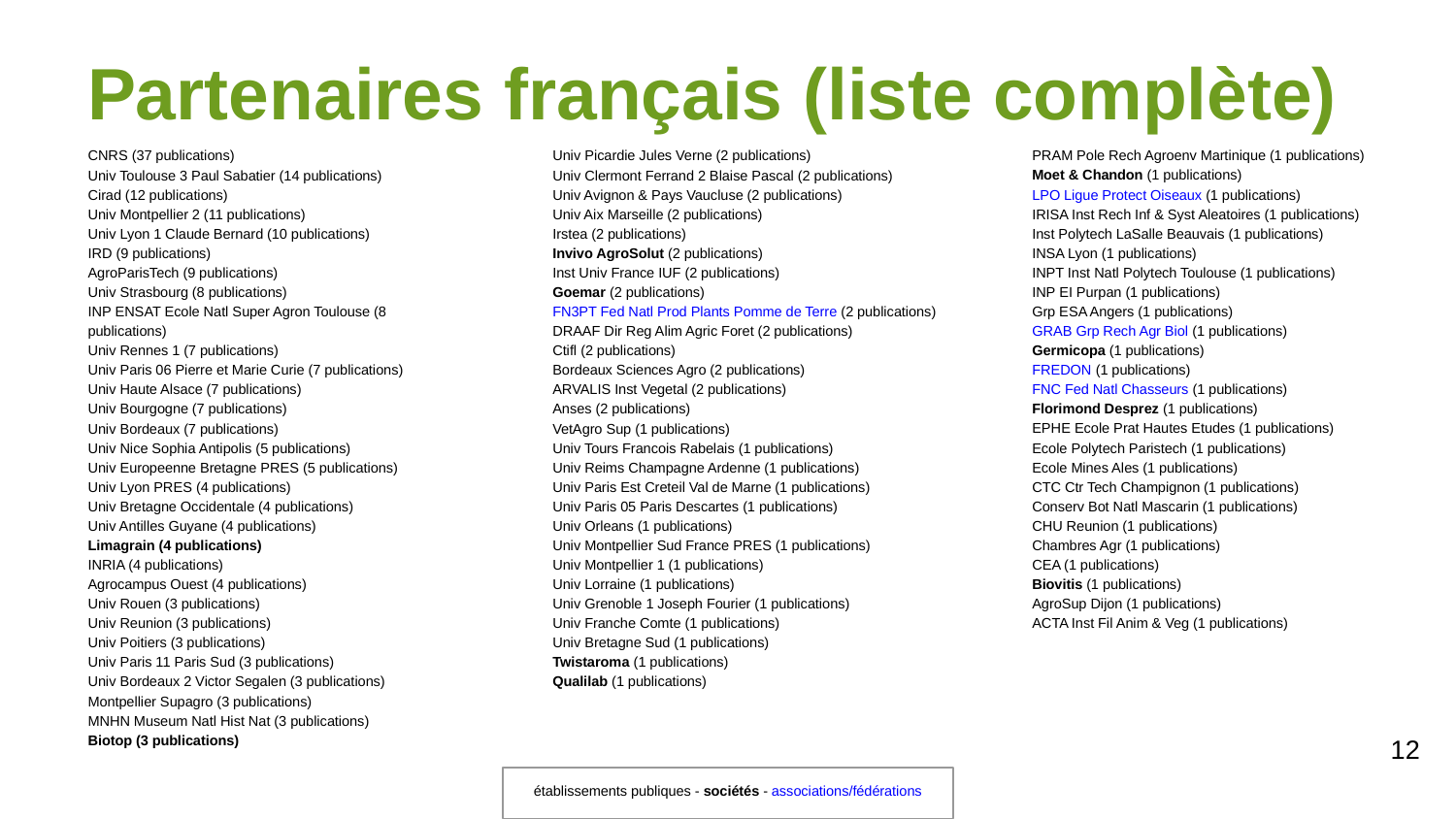

# Partenaires français (liste complète)
CNRS (37 publications)
Univ Toulouse 3 Paul Sabatier (14 publications)
Cirad (12 publications)
Univ Montpellier 2 (11 publications)
Univ Lyon 1 Claude Bernard (10 publications)
IRD (9 publications)
AgroParisTech (9 publications)
Univ Strasbourg (8 publications)
INP ENSAT Ecole Natl Super Agron Toulouse (8 publications)
Univ Rennes 1 (7 publications)
Univ Paris 06 Pierre et Marie Curie (7 publications)
Univ Haute Alsace (7 publications)
Univ Bourgogne (7 publications)
Univ Bordeaux (7 publications)
Univ Nice Sophia Antipolis (5 publications)
Univ Europeenne Bretagne PRES (5 publications)
Univ Lyon PRES (4 publications)
Univ Bretagne Occidentale (4 publications)
Univ Antilles Guyane (4 publications)
Limagrain (4 publications)
INRIA (4 publications)
Agrocampus Ouest (4 publications)
Univ Rouen (3 publications)
Univ Reunion (3 publications)
Univ Poitiers (3 publications)
Univ Paris 11 Paris Sud (3 publications)
Univ Bordeaux 2 Victor Segalen (3 publications)
Montpellier Supagro (3 publications)
MNHN Museum Natl Hist Nat (3 publications)
Biotop (3 publications)

Univ Picardie Jules Verne (2 publications)
Univ Clermont Ferrand 2 Blaise Pascal (2 publications)
Univ Avignon & Pays Vaucluse (2 publications)
Univ Aix Marseille (2 publications)
Irstea (2 publications)
Invivo AgroSolut (2 publications)
Inst Univ France IUF (2 publications)
Goemar (2 publications)
FN3PT Fed Natl Prod Plants Pomme de Terre (2 publications)
DRAAF Dir Reg Alim Agric Foret (2 publications)
Ctifl (2 publications)
Bordeaux Sciences Agro (2 publications)
ARVALIS Inst Vegetal (2 publications)
Anses (2 publications)
VetAgro Sup (1 publications)
Univ Tours Francois Rabelais (1 publications)
Univ Reims Champagne Ardenne (1 publications)
Univ Paris Est Creteil Val de Marne (1 publications)
Univ Paris 05 Paris Descartes (1 publications)
Univ Orleans (1 publications)
Univ Montpellier Sud France PRES (1 publications)
Univ Montpellier 1 (1 publications)
Univ Lorraine (1 publications)
Univ Grenoble 1 Joseph Fourier (1 publications)
Univ Franche Comte (1 publications)
Univ Bretagne Sud (1 publications)
Twistaroma (1 publications)
Qualilab (1 publications)
PRAM Pole Rech Agroenv Martinique (1 publications)
Moet & Chandon (1 publications)
LPO Ligue Protect Oiseaux (1 publications)
IRISA Inst Rech Inf & Syst Aleatoires (1 publications)
Inst Polytech LaSalle Beauvais (1 publications)
INSA Lyon (1 publications)
INPT Inst Natl Polytech Toulouse (1 publications)
INP EI Purpan (1 publications)
Grp ESA Angers (1 publications)
GRAB Grp Rech Agr Biol (1 publications)
Germicopa (1 publications)
FREDON (1 publications)
FNC Fed Natl Chasseurs (1 publications)
Florimond Desprez (1 publications)
EPHE Ecole Prat Hautes Etudes (1 publications)
Ecole Polytech Paristech (1 publications)
Ecole Mines Ales (1 publications)
CTC Ctr Tech Champignon (1 publications)
Conserv Bot Natl Mascarin (1 publications)
CHU Reunion (1 publications)
Chambres Agr (1 publications)
CEA (1 publications)
Biovitis (1 publications)
AgroSup Dijon (1 publications)
ACTA Inst Fil Anim & Veg (1 publications)
12
établissements publiques - sociétés - associations/fédérations